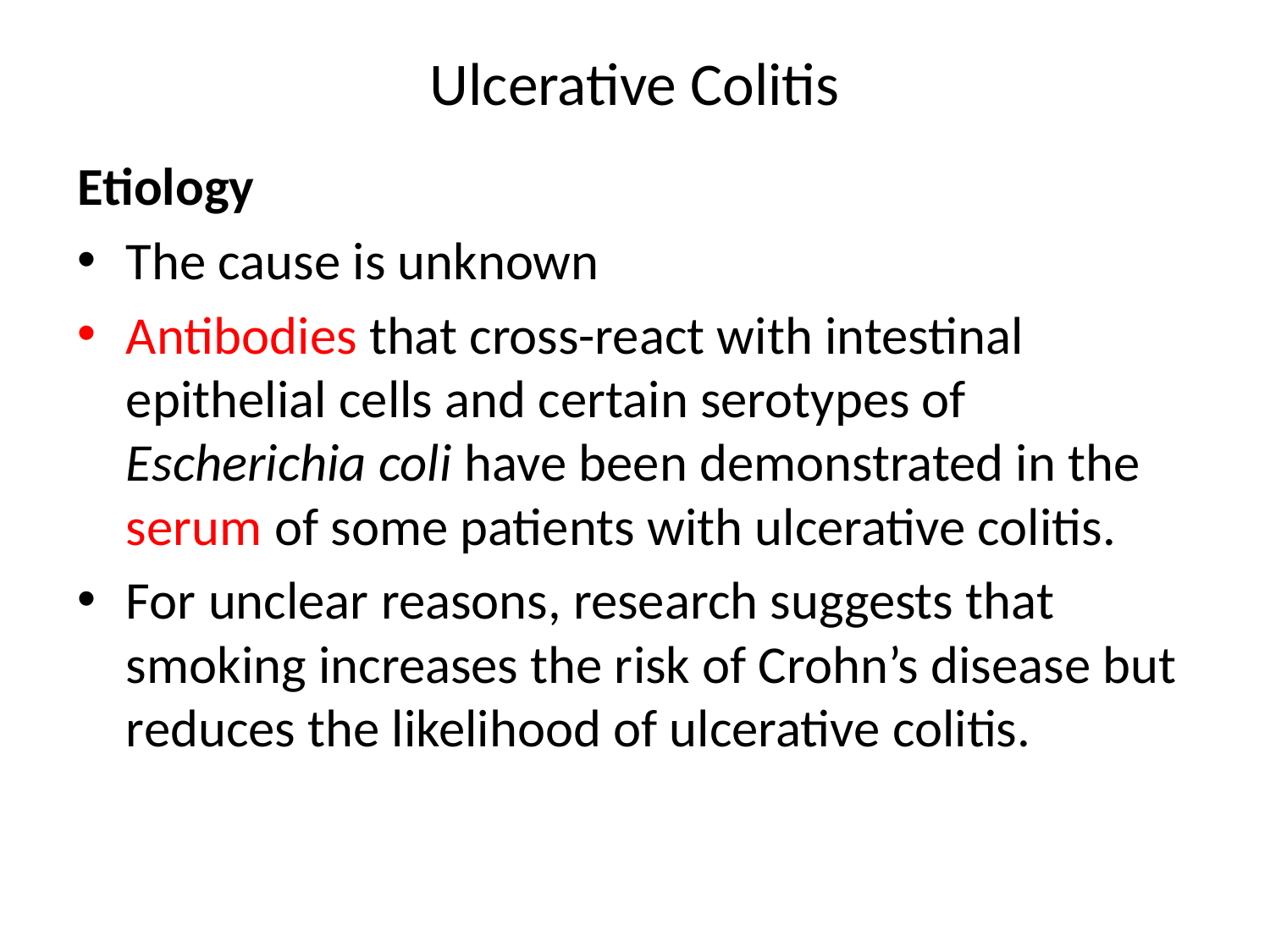

# Ulcerative Colitis
Etiology
The cause is unknown
Antibodies that cross-react with intestinal epithelial cells and certain serotypes of Escherichia coli have been demonstrated in the serum of some patients with ulcerative colitis.
For unclear reasons, research suggests that smoking increases the risk of Crohn’s disease but reduces the likelihood of ulcerative colitis.